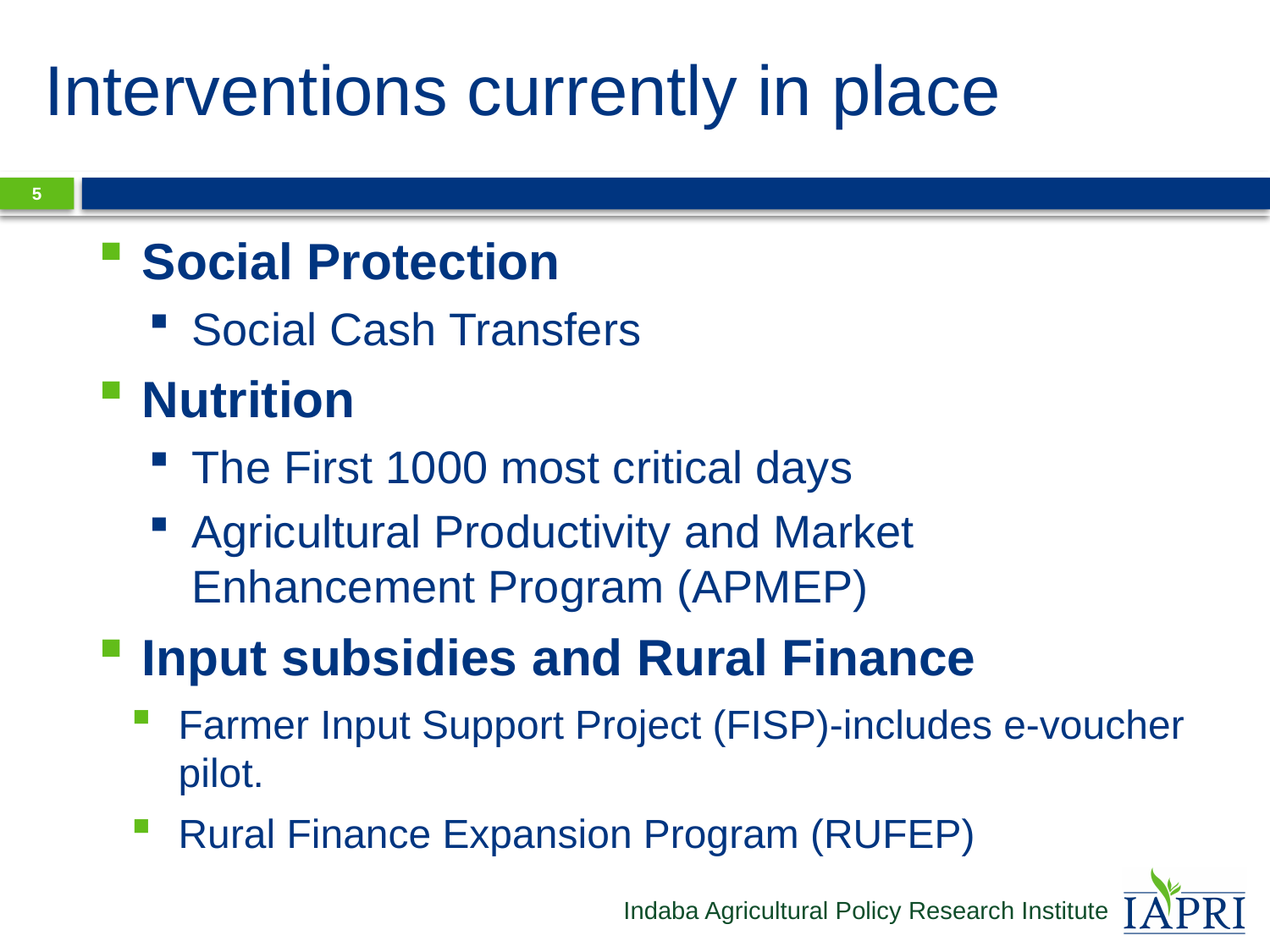

#
Interventions currently in place
5
Social Protection
Social Cash Transfers
Nutrition
The First 1000 most critical days
Agricultural Productivity and Market Enhancement Program (APMEP)
Input subsidies and Rural Finance
Farmer Input Support Project (FISP)-includes e-voucher pilot.
Rural Finance Expansion Program (RUFEP)